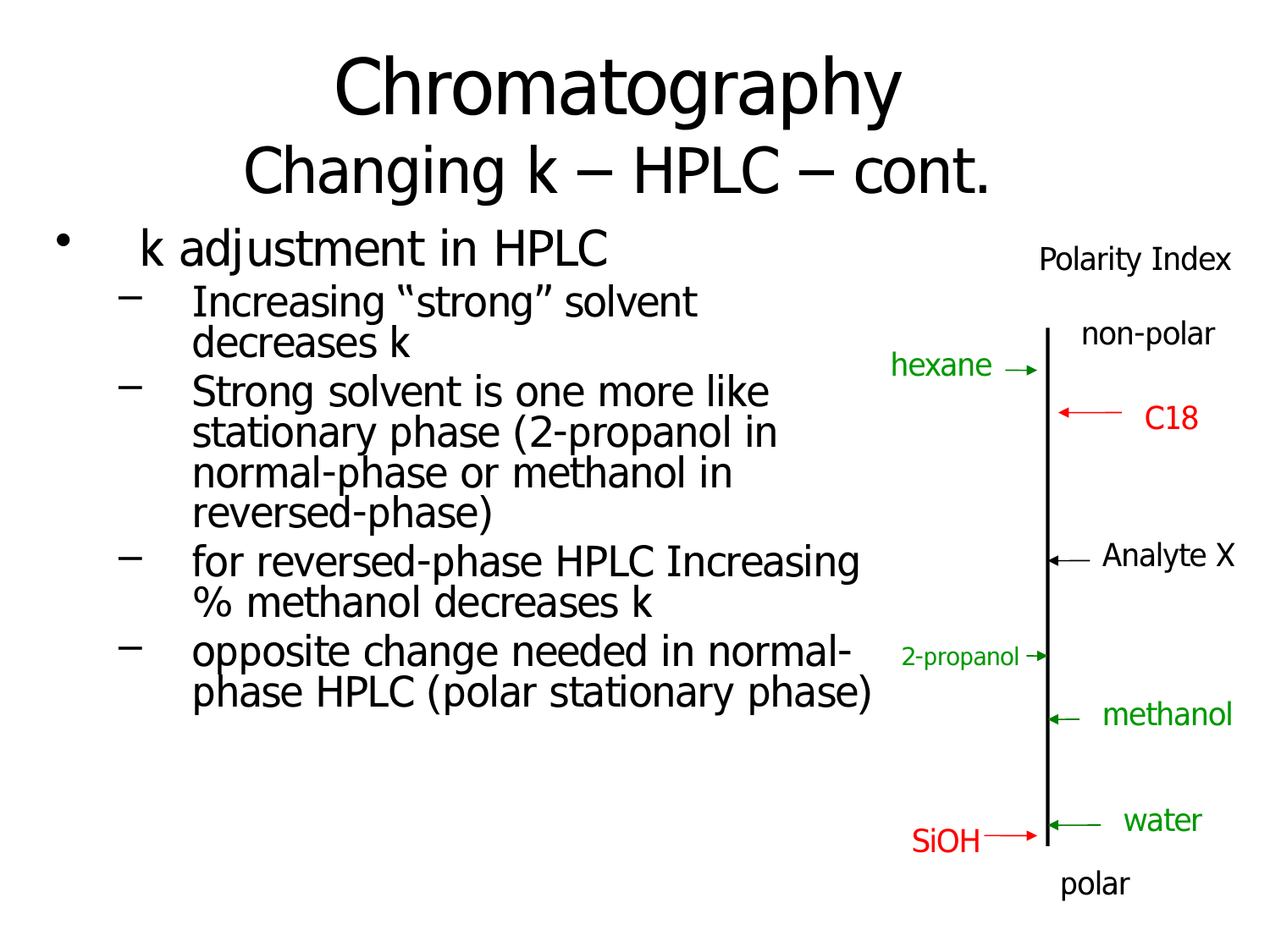

# Chromatography Changing k – HPLC – cont.
k adjustment in HPLC
Increasing “strong” solvent decreases k
Strong solvent is one more like stationary phase (2-propanol in normal-phase or methanol in reversed-phase)
for reversed-phase HPLC Increasing % methanol decreases k
opposite change needed in normal-phase HPLC (polar stationary phase)
Polarity Index
non-polar

hexane

C18

Analyte X

2-propanol

methanol

water
SiOH

polar